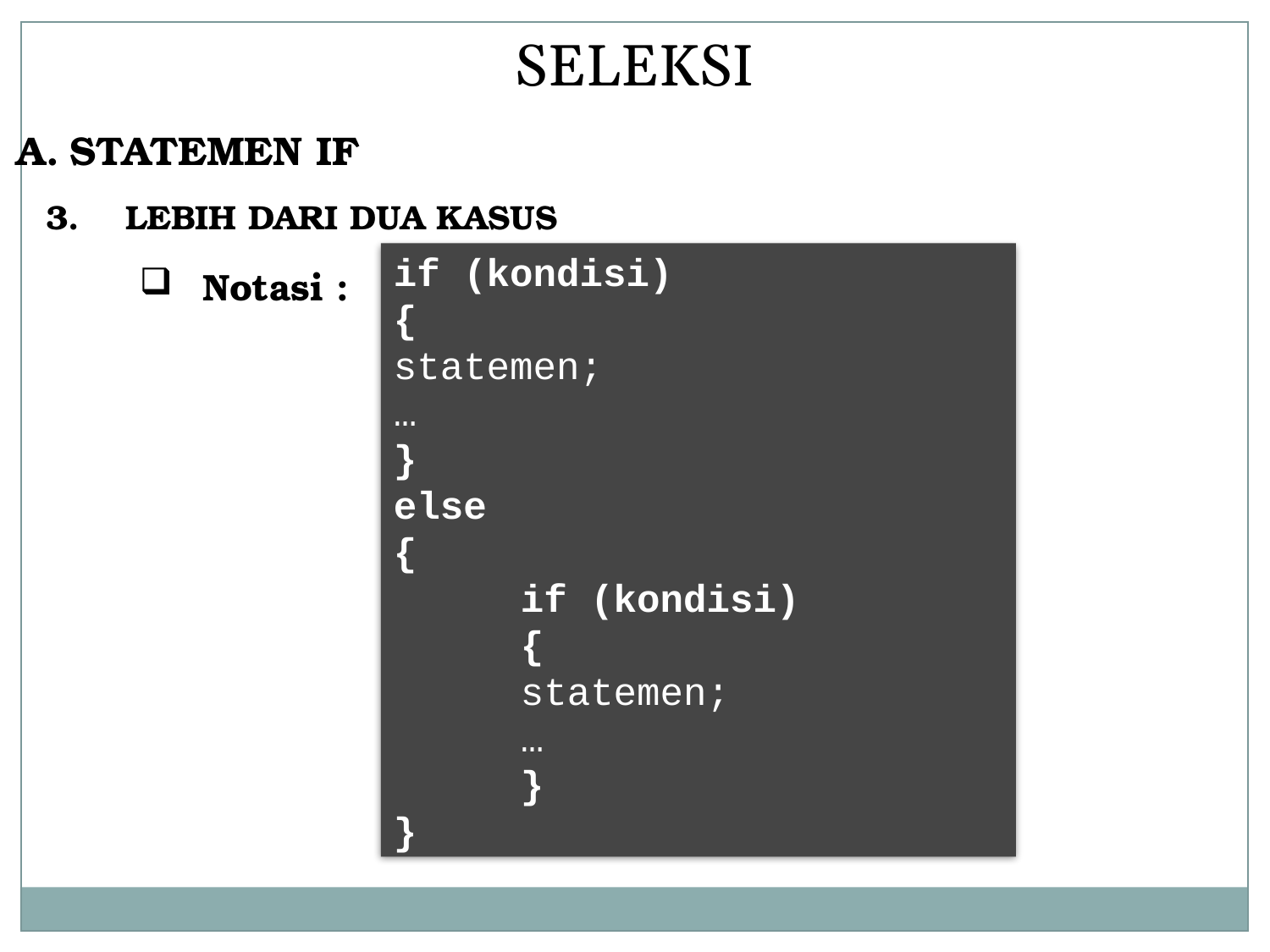

SELEKSI
STATEMEN IF
LEBIH DARI DUA KASUS
Notasi :
if (kondisi)
{
statemen;
…
}
else
{
	if (kondisi)
	{
	statemen;
	…
	}
}